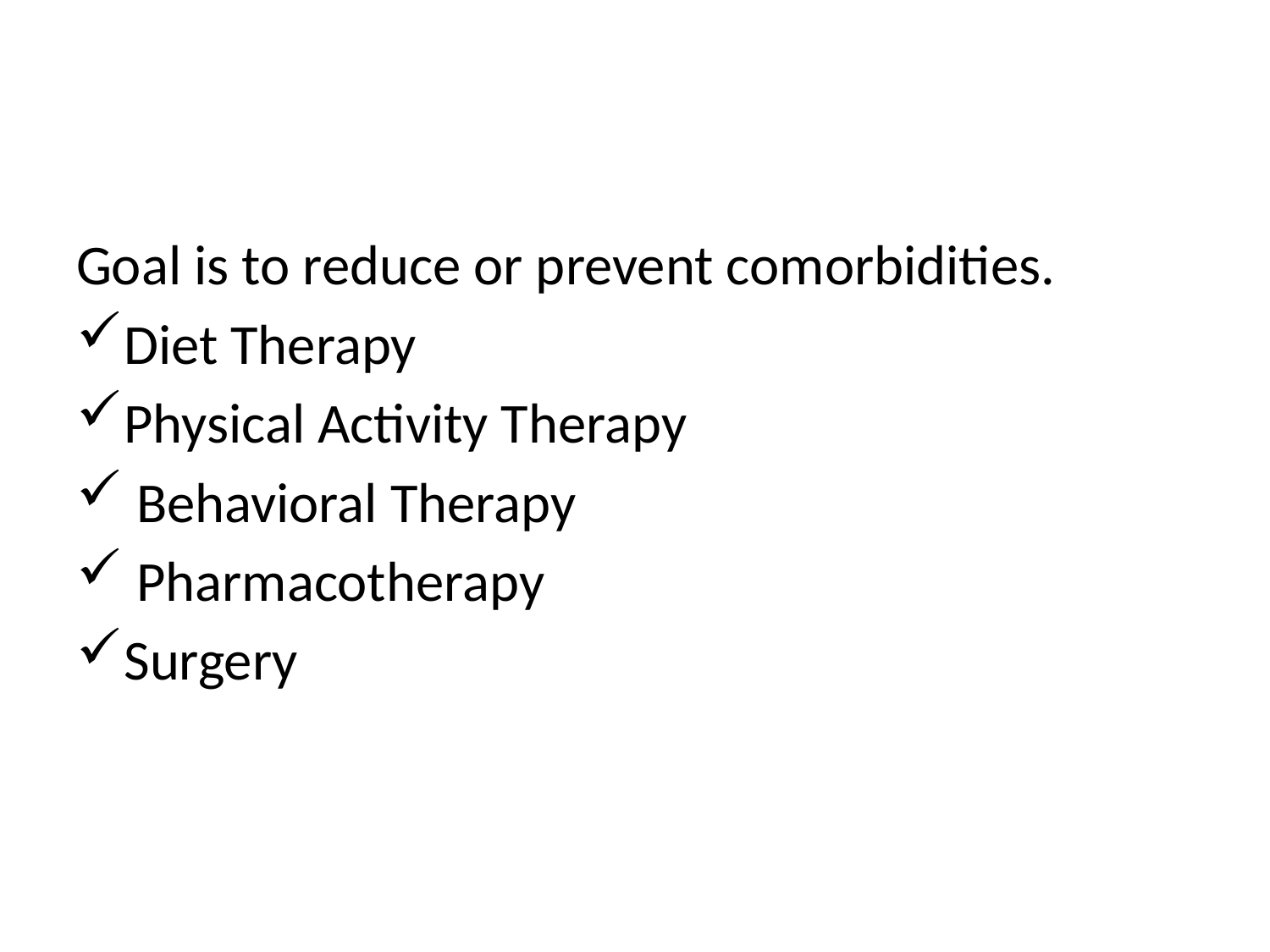

#
Goal is to reduce or prevent comorbidities.
Diet Therapy
Physical Activity Therapy
 Behavioral Therapy
 Pharmacotherapy
Surgery